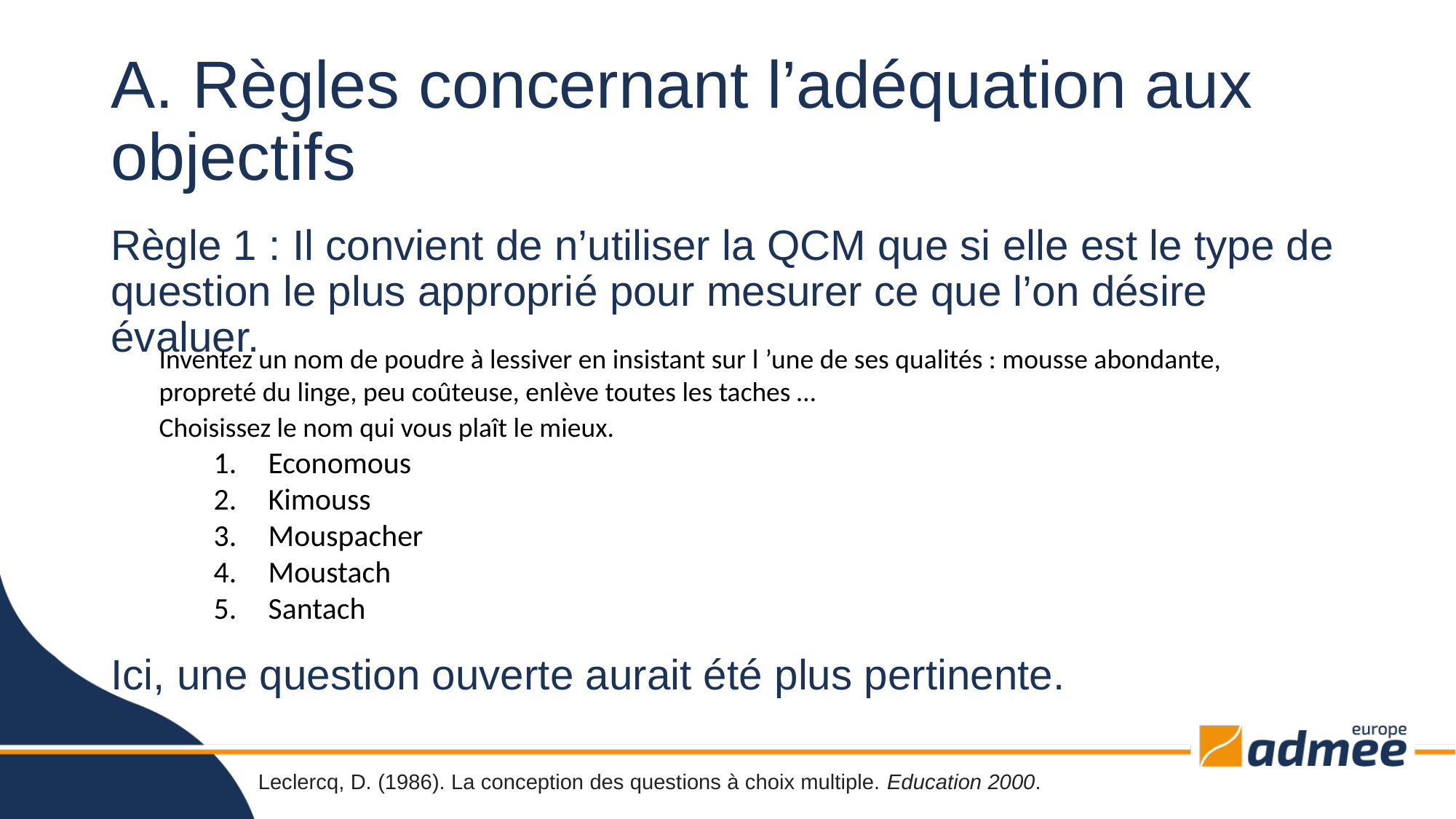

# A. Règles concernant l’adéquation aux objectifs
Règle 1 : Il convient de n’utiliser la QCM que si elle est le type de question le plus approprié pour mesurer ce que l’on désire évaluer.
Inventez un nom de poudre à lessiver en insistant sur l ’une de ses qualités : mousse abondante, propreté du linge, peu coûteuse, enlève toutes les taches …
Choisissez le nom qui vous plaît le mieux.
Economous
Kimouss
Mouspacher
Moustach
Santach
Ici, une question ouverte aurait été plus pertinente.
Leclercq, D. (1986). La conception des questions à choix multiple. Education 2000.